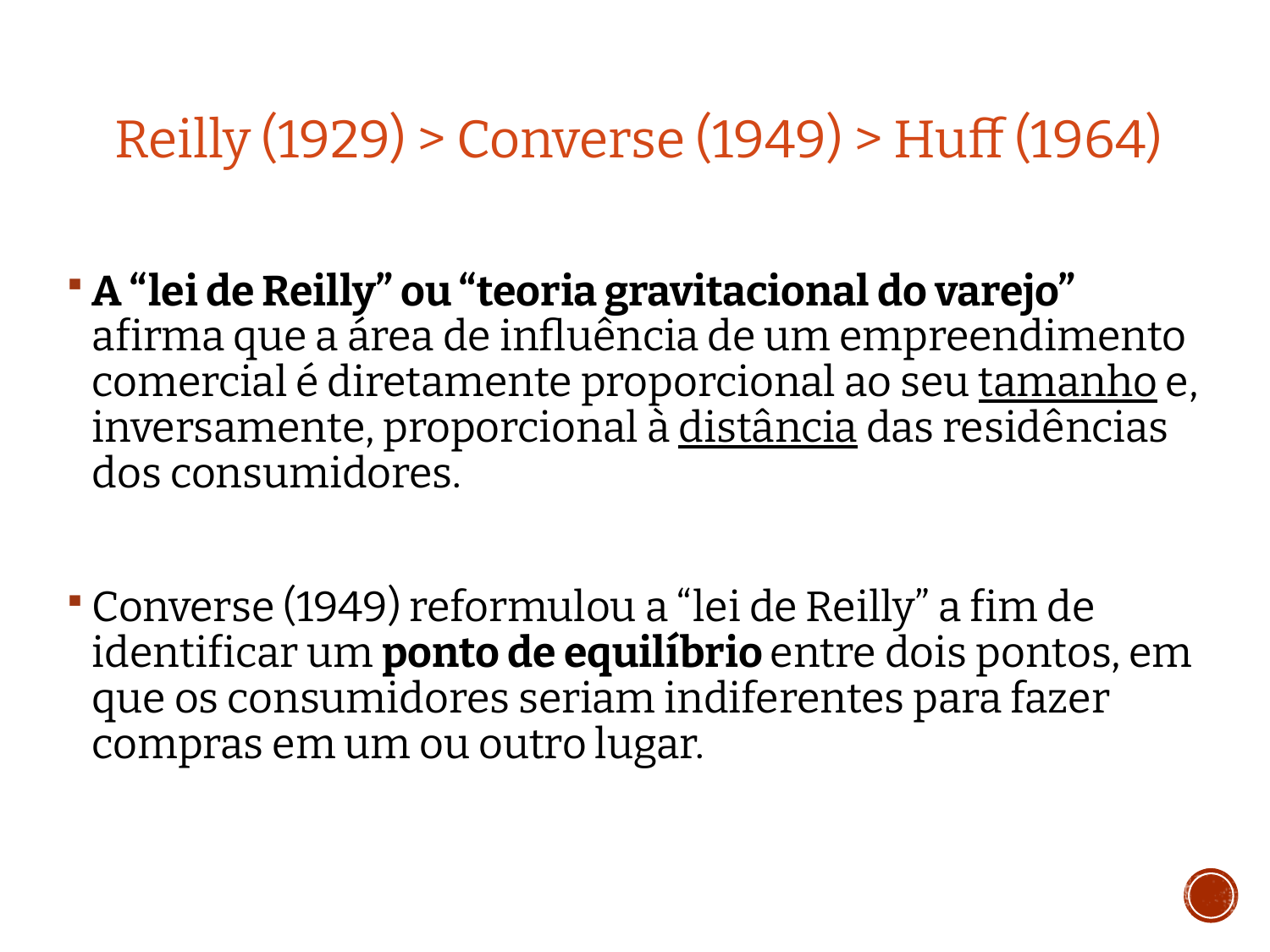

Reilly (1929) > Converse (1949) > Huff (1964)

A “lei de Reilly” ou “teoria gravitacional do varejo” afirma que a área de influência de um empreendimento comercial é diretamente proporcional ao seu tamanho e, inversamente, proporcional à distância das residências dos consumidores.

Converse (1949) reformulou a “lei de Reilly” a fim de identificar um ponto de equilíbrio entre dois pontos, em que os consumidores seriam indiferentes para fazer compras em um ou outro lugar.